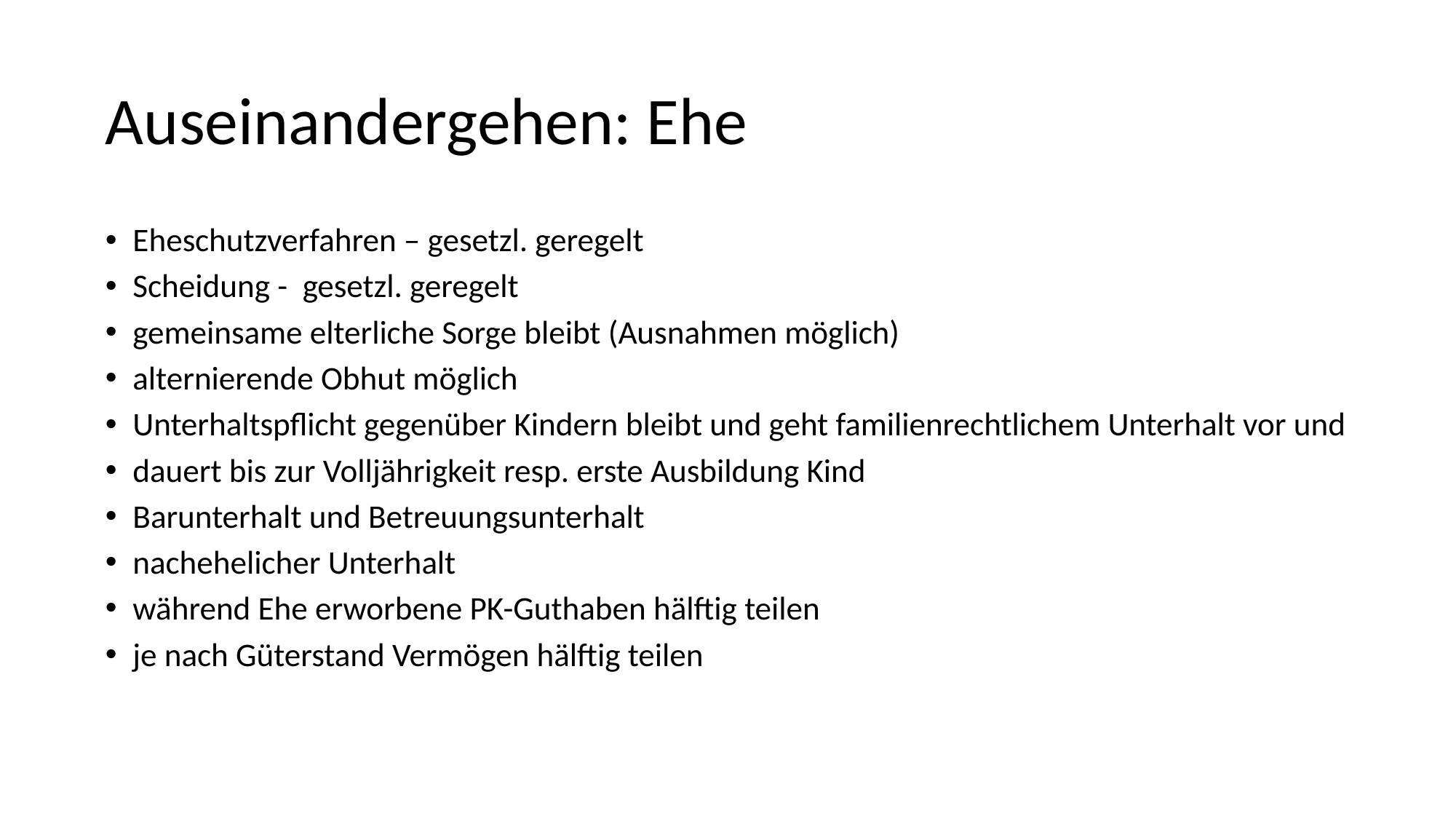

# Auseinandergehen: Ehe
Eheschutzverfahren – gesetzl. geregelt
Scheidung -  gesetzl. geregelt
gemeinsame elterliche Sorge bleibt (Ausnahmen möglich)
alternierende Obhut möglich
Unterhaltspflicht gegenüber Kindern bleibt und geht familienrechtlichem Unterhalt vor und
dauert bis zur Volljährigkeit resp. erste Ausbildung Kind
Barunterhalt und Betreuungsunterhalt
nachehelicher Unterhalt
während Ehe erworbene PK-Guthaben hälftig teilen
je nach Güterstand Vermögen hälftig teilen